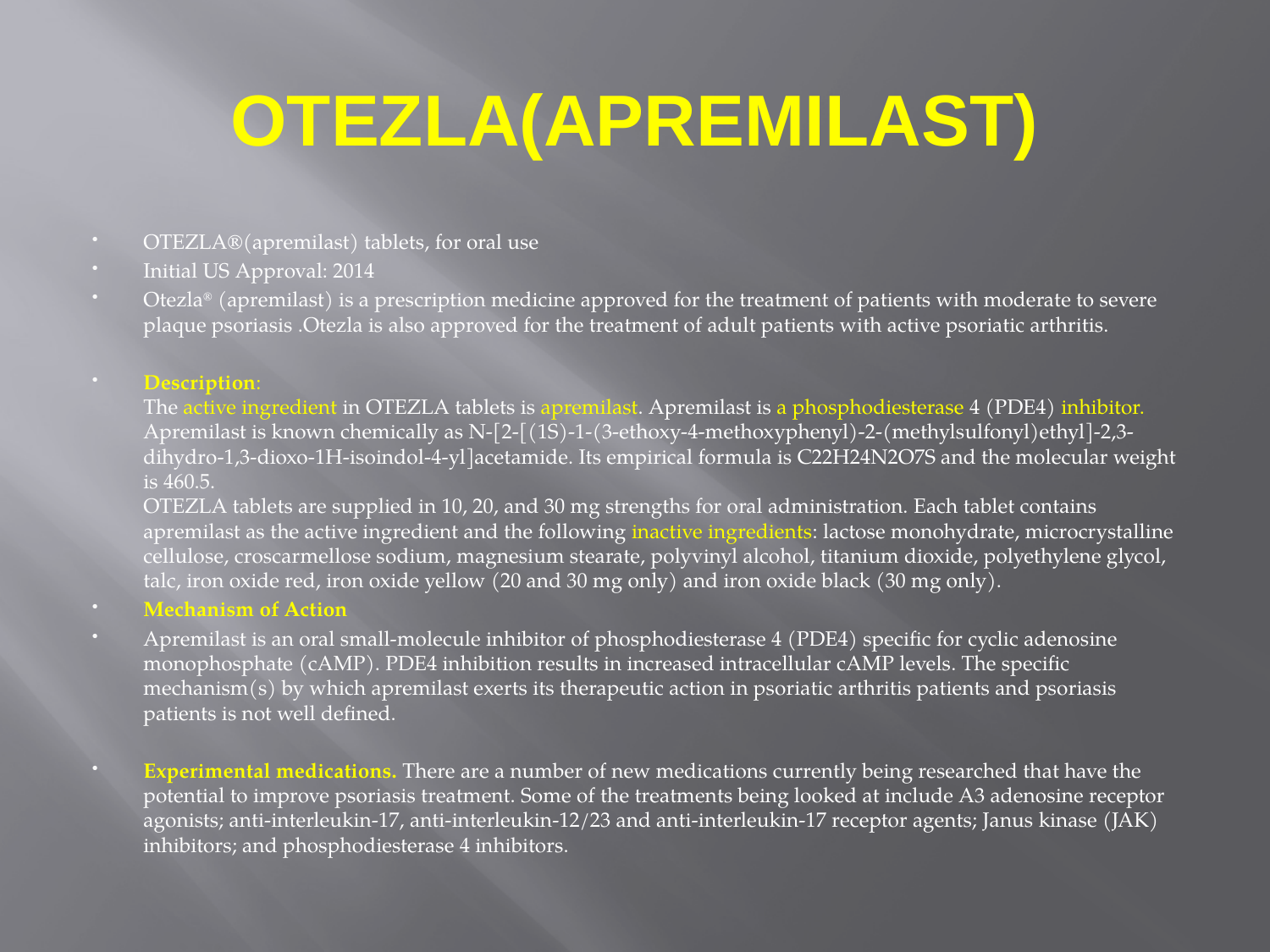

# OTEZLA(APREMILAST)
OTEZLA®(apremilast) tablets, for oral use
Initial US Approval: 2014
Otezla® (apremilast) is a prescription medicine approved for the treatment of patients with moderate to severe plaque psoriasis .Otezla is also approved for the treatment of adult patients with active psoriatic arthritis.

Description:
The active ingredient in OTEZLA tablets is apremilast. Apremilast is a phosphodiesterase 4 (PDE4) inhibitor. Apremilast is known chemically as N-[2-[(1S)-1-(3-ethoxy-4-methoxyphenyl)-2-(methylsulfonyl)ethyl]-2,3-dihydro-1,3-dioxo-1H-isoindol-4-yl]acetamide. Its empirical formula is C22H24N2O7S and the molecular weight is 460.5.
OTEZLA tablets are supplied in 10, 20, and 30 mg strengths for oral administration. Each tablet contains apremilast as the active ingredient and the following inactive ingredients: lactose monohydrate, microcrystalline cellulose, croscarmellose sodium, magnesium stearate, polyvinyl alcohol, titanium dioxide, polyethylene glycol, talc, iron oxide red, iron oxide yellow (20 and 30 mg only) and iron oxide black (30 mg only).
Mechanism of Action
Apremilast is an oral small-molecule inhibitor of phosphodiesterase 4 (PDE4) specific for cyclic adenosine monophosphate (cAMP). PDE4 inhibition results in increased intracellular cAMP levels. The specific mechanism(s) by which apremilast exerts its therapeutic action in psoriatic arthritis patients and psoriasis patients is not well defined.

Experimental medications. There are a number of new medications currently being researched that have the potential to improve psoriasis treatment. Some of the treatments being looked at include A3 adenosine receptor agonists; anti-interleukin-17, anti-interleukin-12/23 and anti-interleukin-17 receptor agents; Janus kinase (JAK) inhibitors; and phosphodiesterase 4 inhibitors.